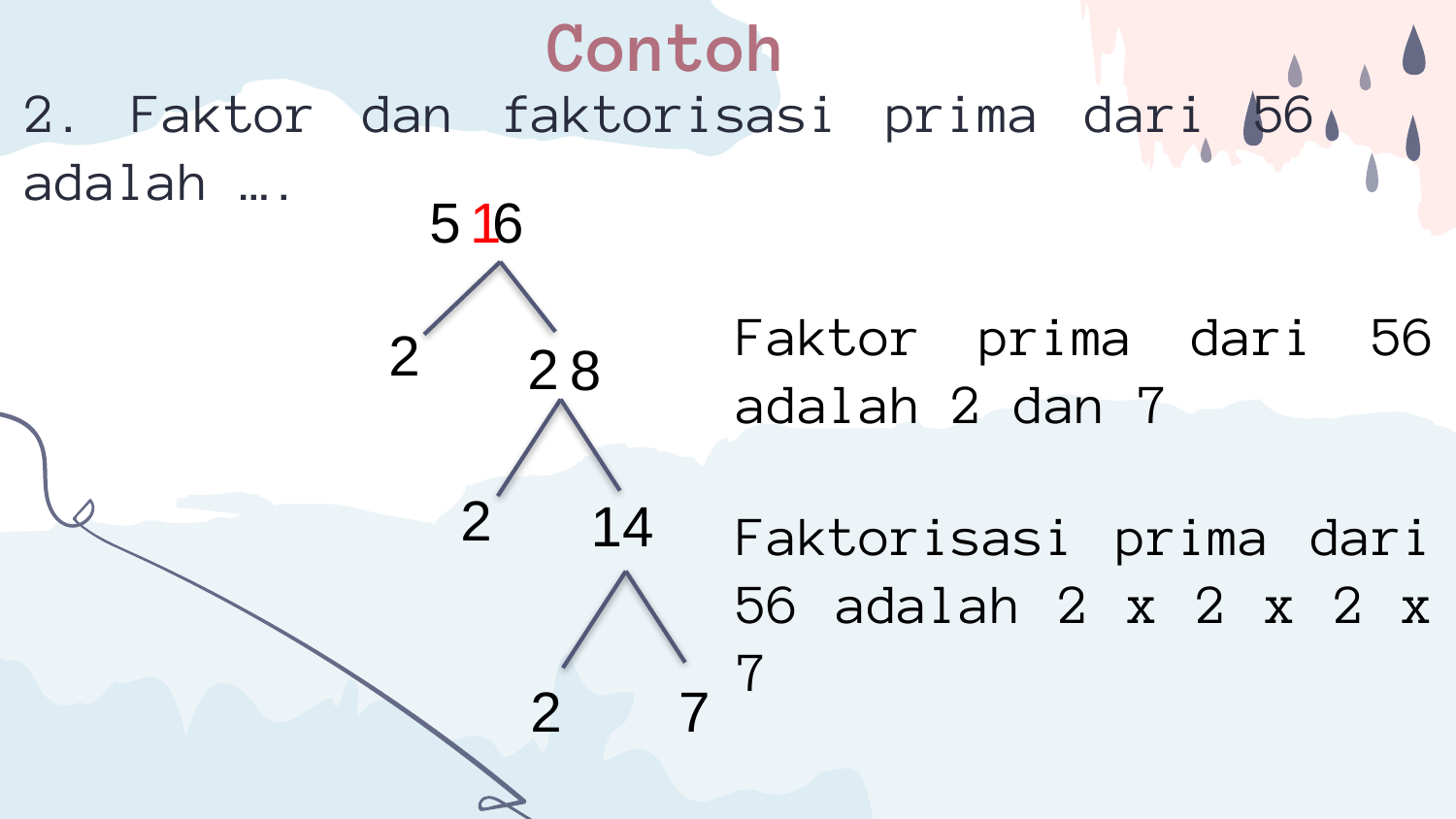

# Contoh
2. Faktor dan faktorisasi prima dari 56 adalah ….
1
5  6
Faktor prima dari 56 adalah 2 dan 7
2
2
8
2
14
Faktorisasi prima dari 56 adalah 2 x 2 x 2 x 7
2
7